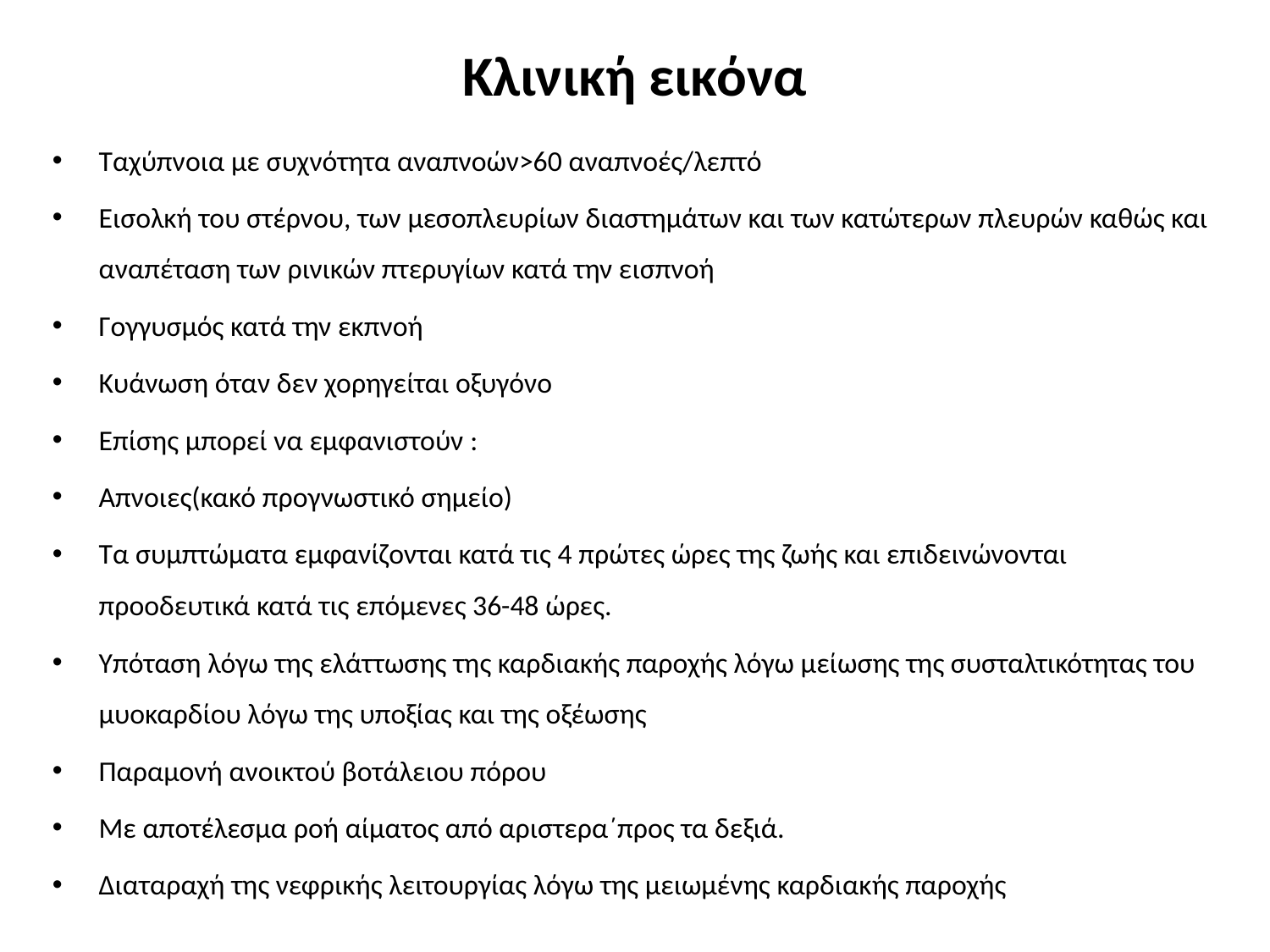

# Κλινική εικόνα
Ταχύπνοια με συχνότητα αναπνοών>60 αναπνοές/λεπτό
Εισολκή του στέρνου, των μεσοπλευρίων διαστημάτων και των κατώτερων πλευρών καθώς και αναπέταση των ρινικών πτερυγίων κατά την εισπνοή
Γογγυσμός κατά την εκπνοή
Κυάνωση όταν δεν χορηγείται οξυγόνο
Επίσης μπορεί να εμφανιστούν :
Απνοιες(κακό προγνωστικό σημείο)
Τα συμπτώματα εμφανίζονται κατά τις 4 πρώτες ώρες της ζωής και επιδεινώνονται προοδευτικά κατά τις επόμενες 36-48 ώρες.
Υπόταση λόγω της ελάττωσης της καρδιακής παροχής λόγω μείωσης της συσταλτικότητας του μυοκαρδίου λόγω της υποξίας και της οξέωσης
Παραμονή ανοικτού βοτάλειου πόρου
Με αποτέλεσμα ροή αίματος από αριστερα΄προς τα δεξιά.
Διαταραχή της νεφρικής λειτουργίας λόγω της μειωμένης καρδιακής παροχής